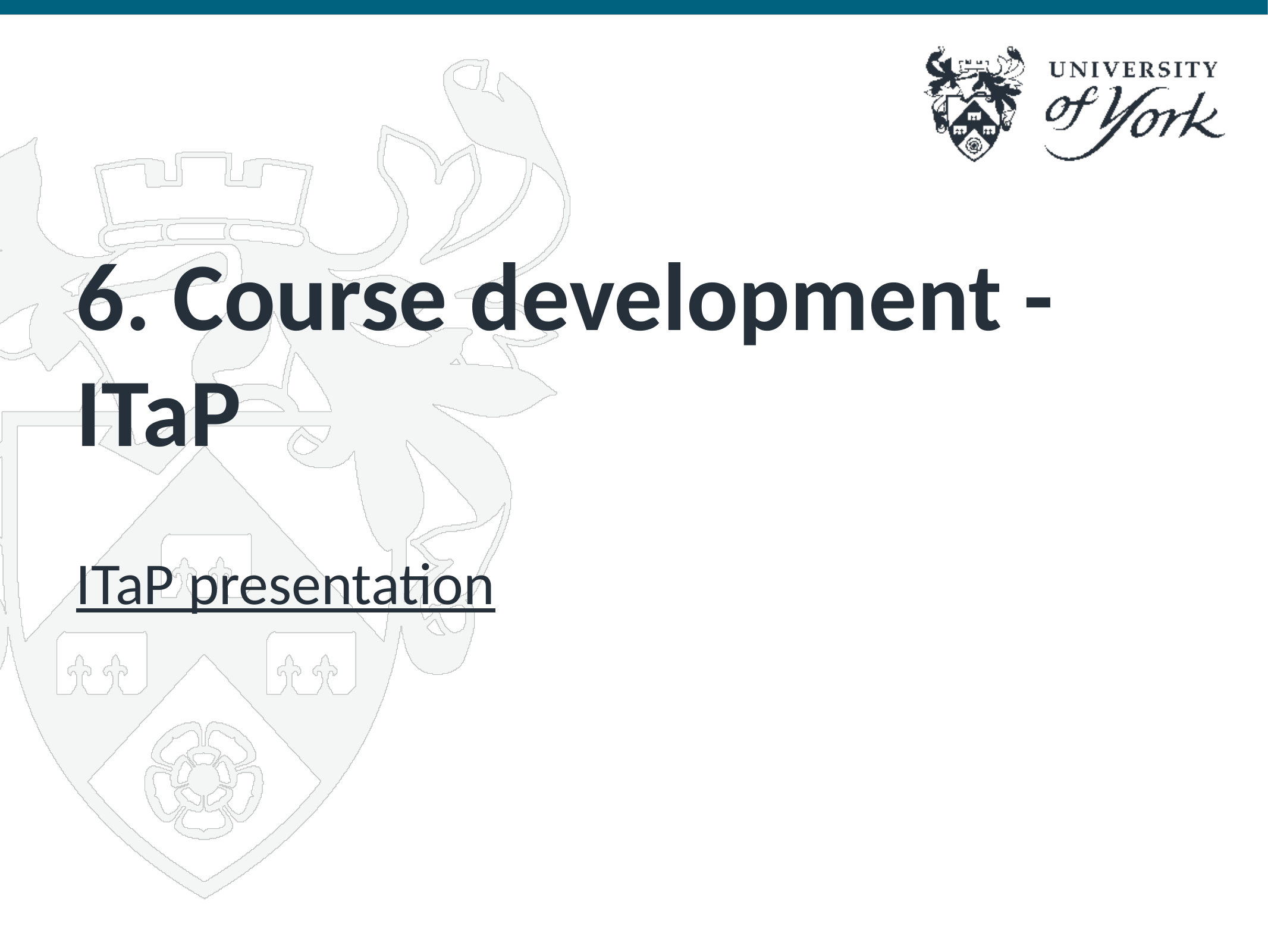

# 6. Course development - ITaP
ITaP presentation